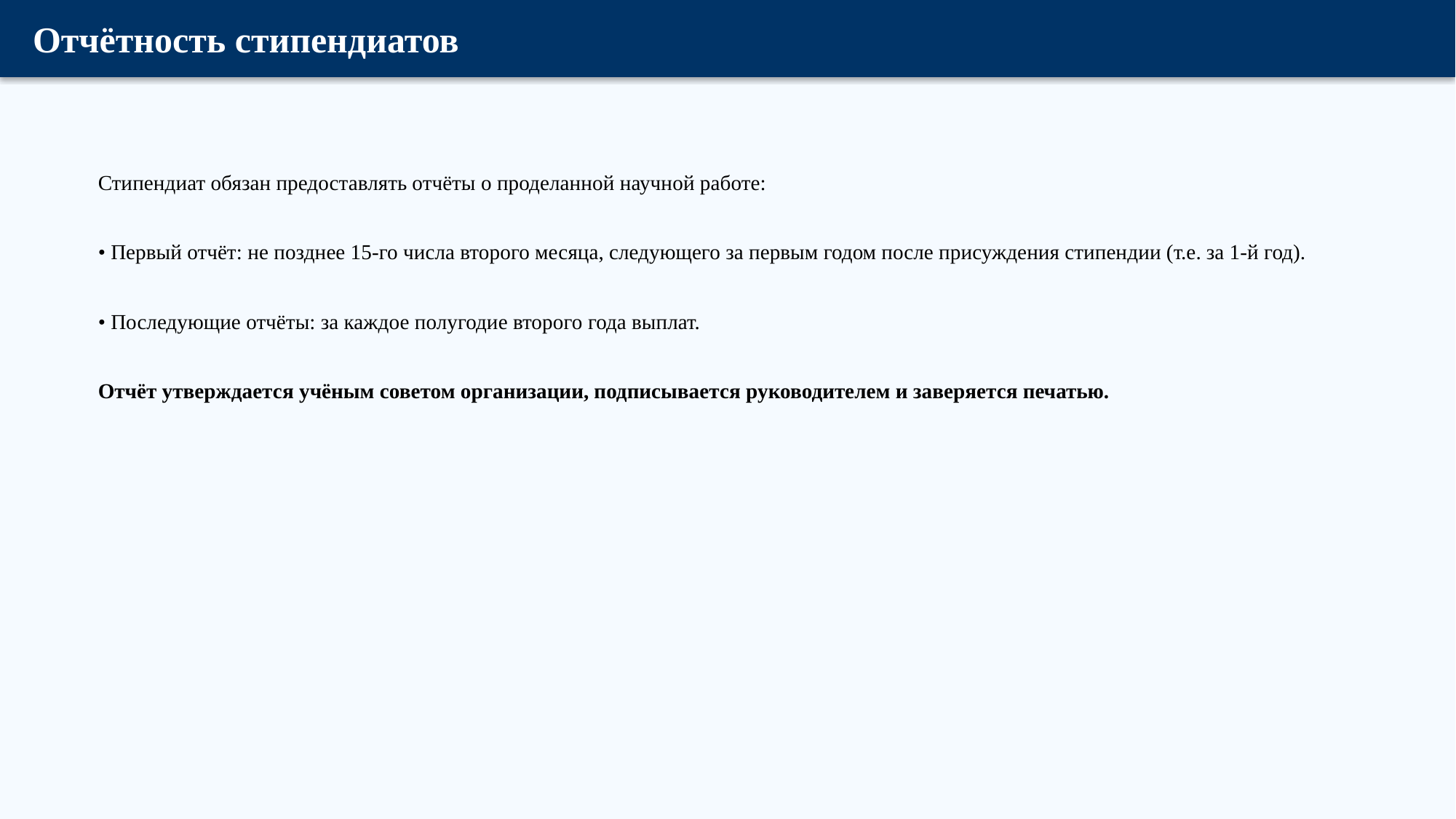

Отчётность стипендиатов

Стипендиат обязан предоставлять отчёты о проделанной научной работе:

• Первый отчёт: не позднее 15-го числа второго месяца, следующего за первым годом после присуждения стипендии (т.е. за 1-й год).

• Последующие отчёты: за каждое полугодие второго года выплат.

Отчёт утверждается учёным советом организации, подписывается руководителем и заверяется печатью.